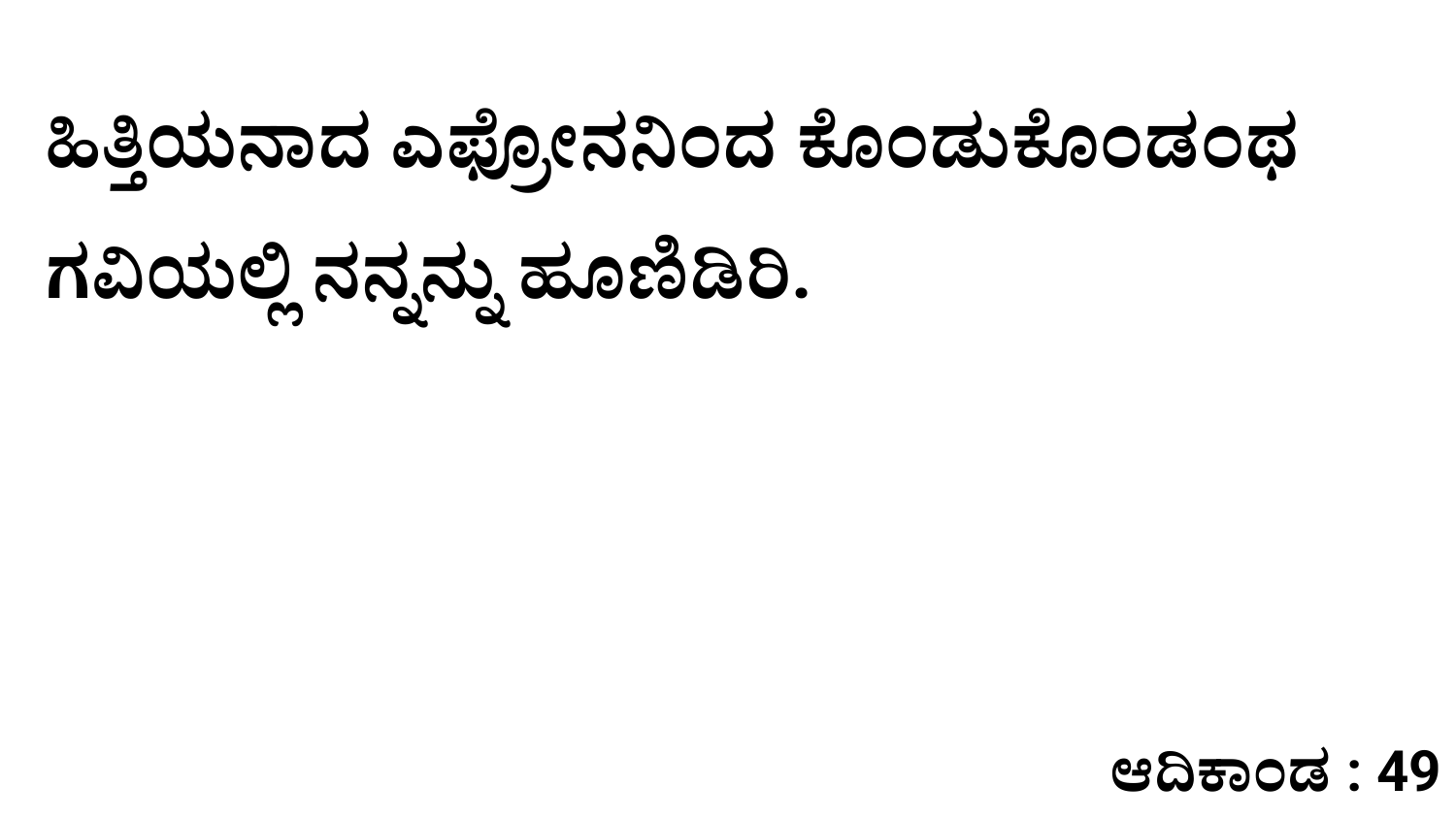

ಹಿತ್ತಿಯನಾದ ಎಫ್ರೋನನಿಂದ ಕೊಂಡುಕೊಂಡಂಥ ಗವಿಯಲ್ಲಿ ನನ್ನನ್ನು ಹೂಣಿಡಿರಿ.
ಆದಿಕಾಂಡ : 49